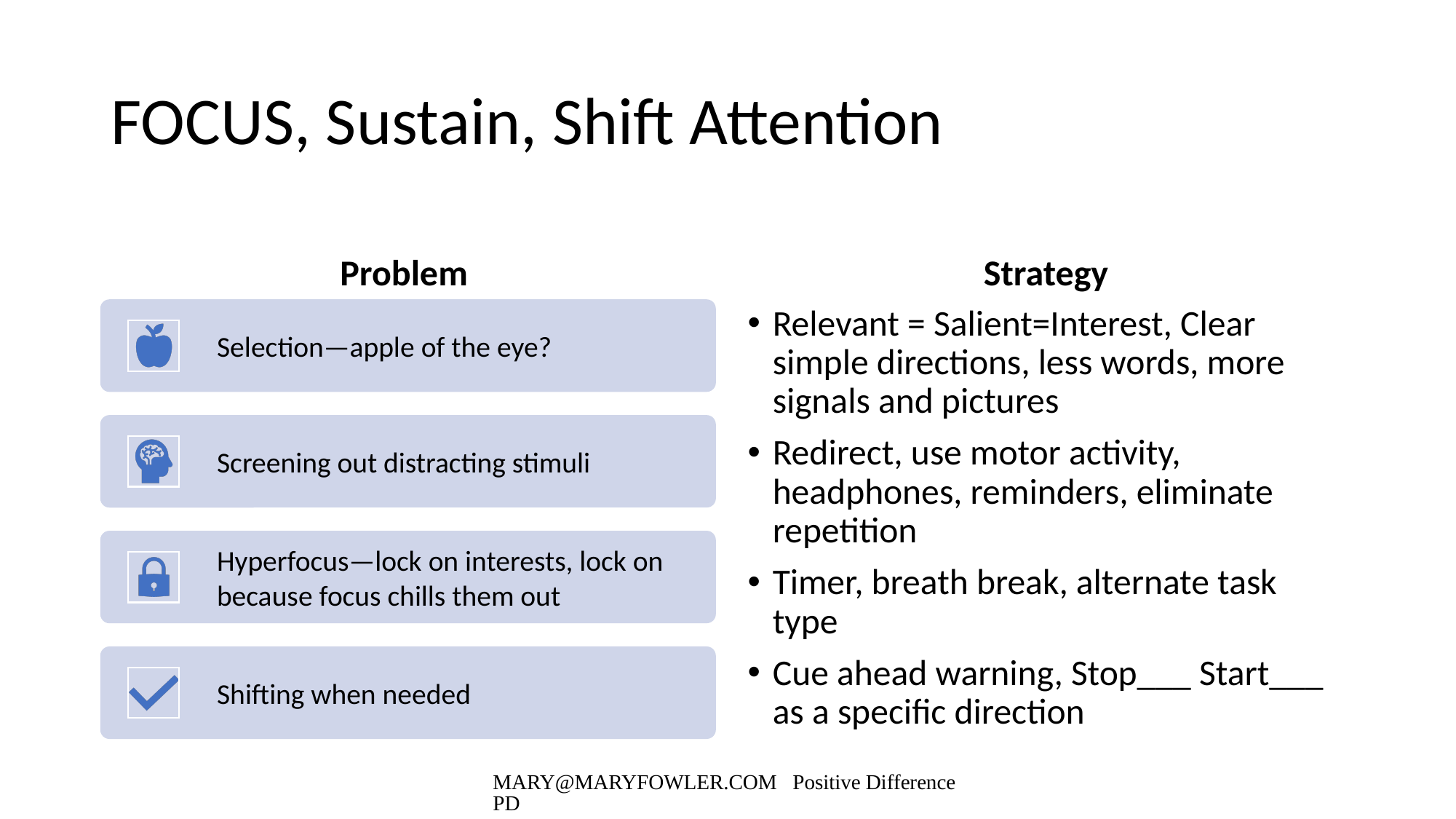

# FOCUS, Sustain, Shift Attention
Problem
Strategy
Selection—apple of the eye?
Screening out distracting stimuli
Hyperfocus—lock on interests, lock on because focus chills them out
Shifting when needed
Relevant = Salient=Interest, Clear simple directions, less words, more signals and pictures
Redirect, use motor activity, headphones, reminders, eliminate repetition
Timer, breath break, alternate task type
Cue ahead warning, Stop___ Start___ as a specific direction

MARY@MARYFOWLER.COM   Positive Difference PD